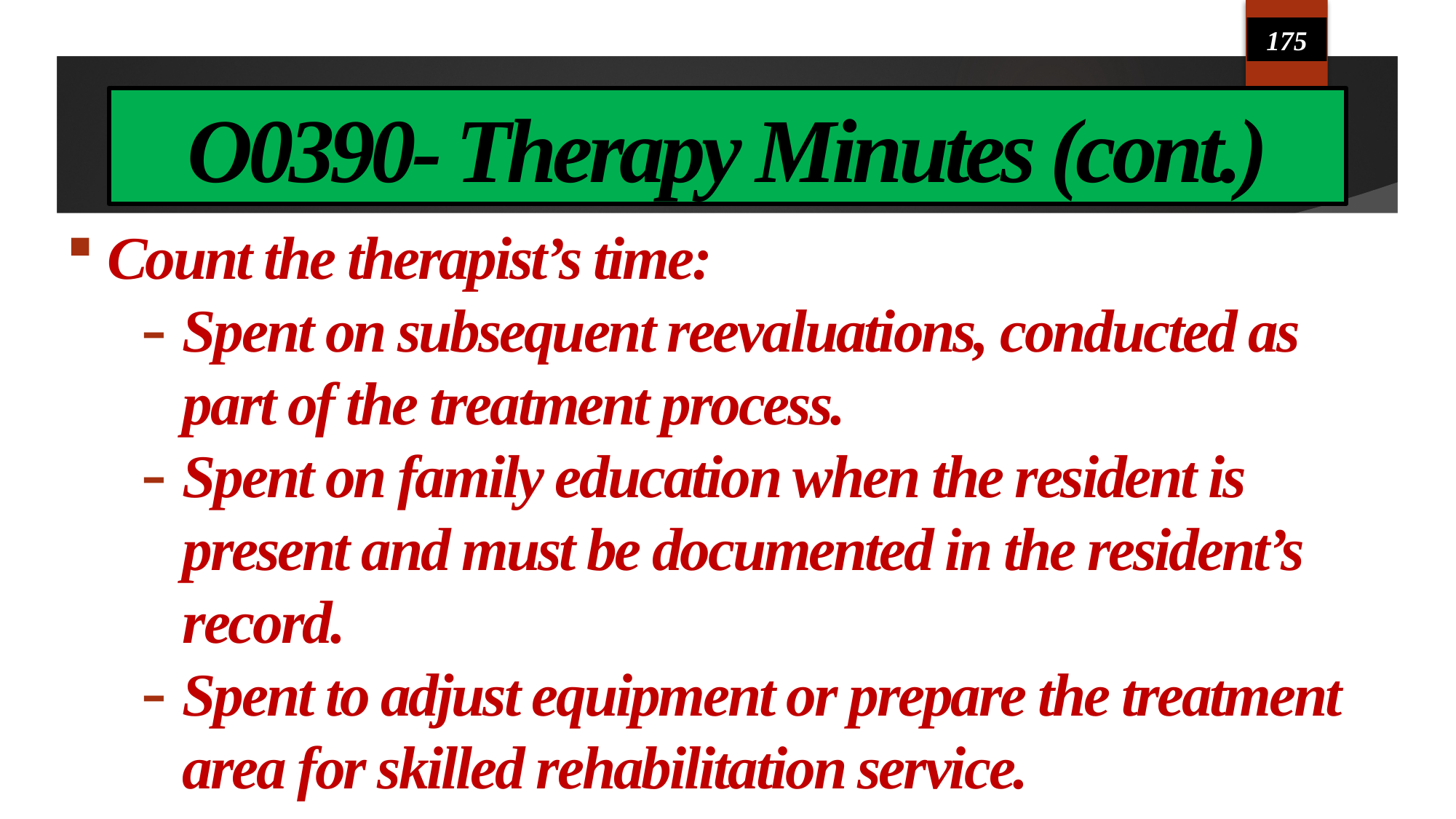

175
# O0390- Therapy Minutes (cont.)
Count the therapist’s time:
Spent on subsequent reevaluations, conducted as part of the treatment process.
Spent on family education when the resident is present and must be documented in the resident’s record.
Spent to adjust equipment or prepare the treatment area for skilled rehabilitation service.